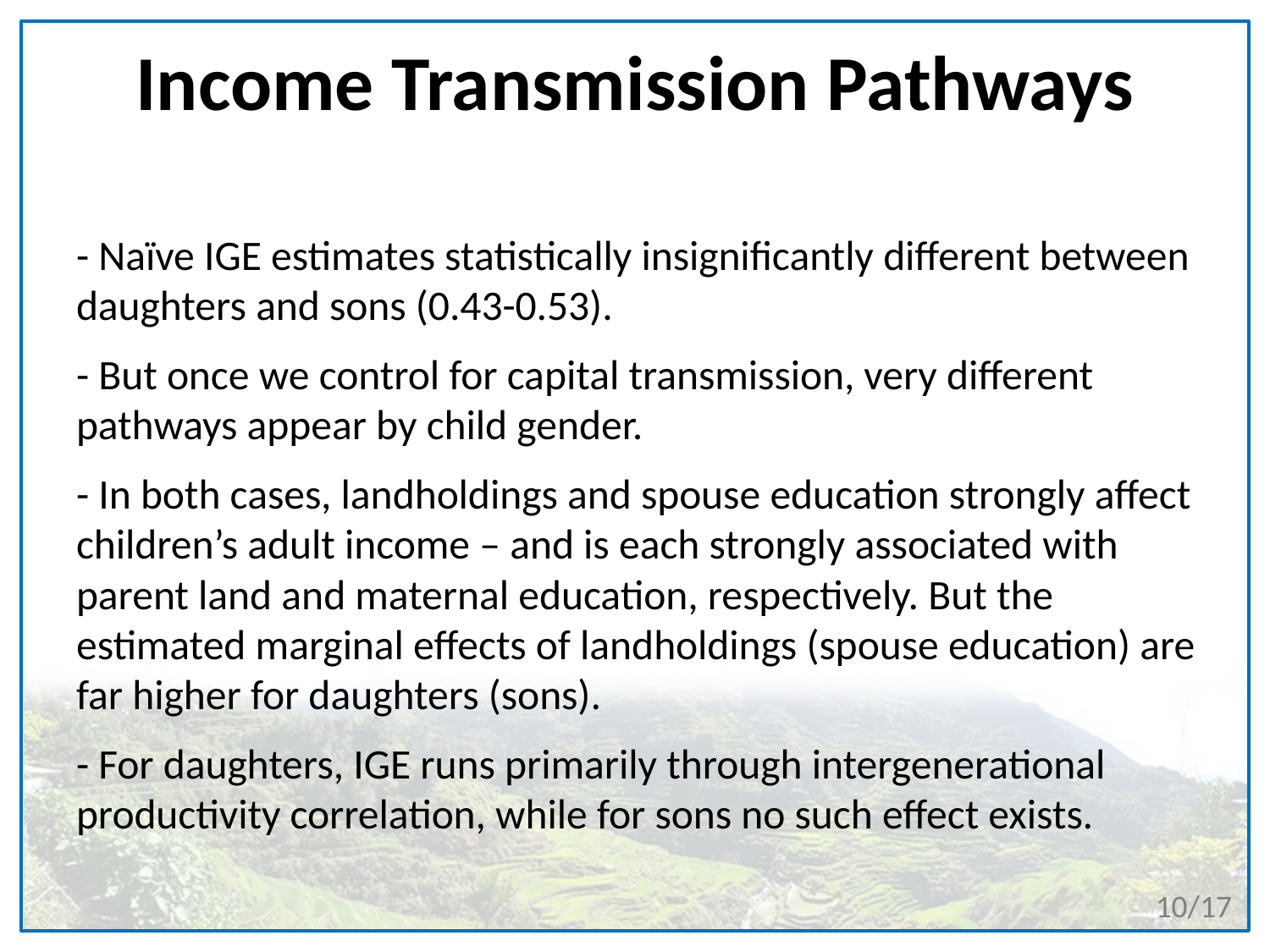

# Income Transmission Pathways

- Naïve IGE estimates statistically insignificantly different between daughters and sons (0.43-0.53).
- But once we control for capital transmission, very different pathways appear by child gender.
- In both cases, landholdings and spouse education strongly affect children’s adult income – and is each strongly associated with parent land and maternal education, respectively. But the estimated marginal effects of landholdings (spouse education) are far higher for daughters (sons).
- For daughters, IGE runs primarily through intergenerational productivity correlation, while for sons no such effect exists.
10/17